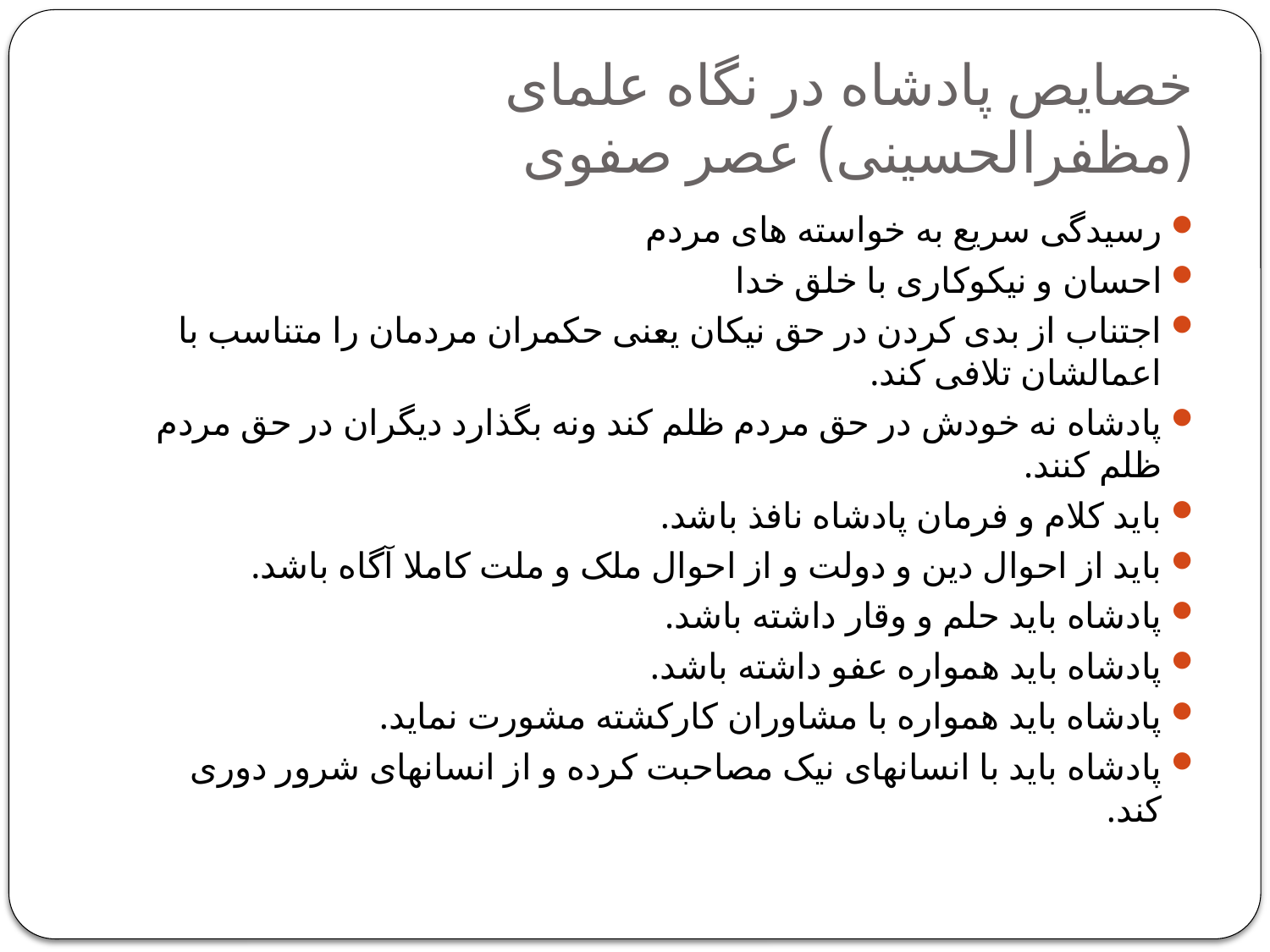

# خصایص پادشاه در نگاه علمای (مظفرالحسینی) عصر صفوی
رسیدگی سریع به خواسته های مردم
احسان و نیکوکاری با خلق خدا
اجتناب از بدی کردن در حق نیکان یعنی حکمران مردمان را متناسب با اعمالشان تلافی کند.
پادشاه نه خودش در حق مردم ظلم کند ونه بگذارد دیگران در حق مردم ظلم کنند.
باید کلام و فرمان پادشاه نافذ باشد.
باید از احوال دین و دولت و از احوال ملک و ملت کاملا آگاه باشد.
پادشاه باید حلم و وقار داشته باشد.
پادشاه باید همواره عفو داشته باشد.
پادشاه باید همواره با مشاوران کارکشته مشورت نماید.
پادشاه باید با انسانهای نیک مصاحبت کرده و از انسانهای شرور دوری کند.